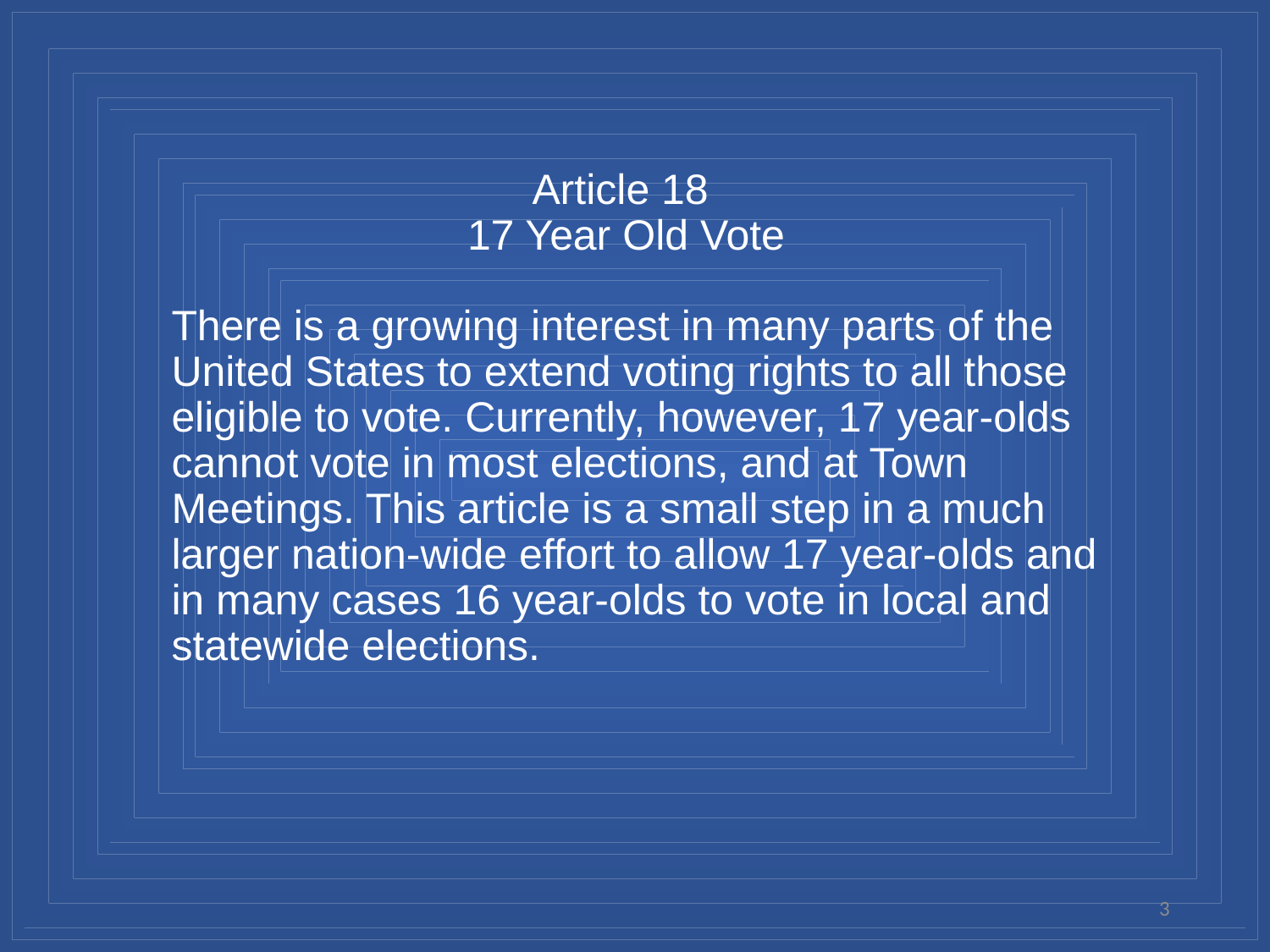

# Article 18 17 Year Old Vote
There is a growing interest in many parts of the United States to extend voting rights to all those eligible to vote. Currently, however, 17 year-olds cannot vote in most elections, and at Town Meetings. This article is a small step in a much larger nation-wide effort to allow 17 year-olds and in many cases 16 year-olds to vote in local and statewide elections.

3